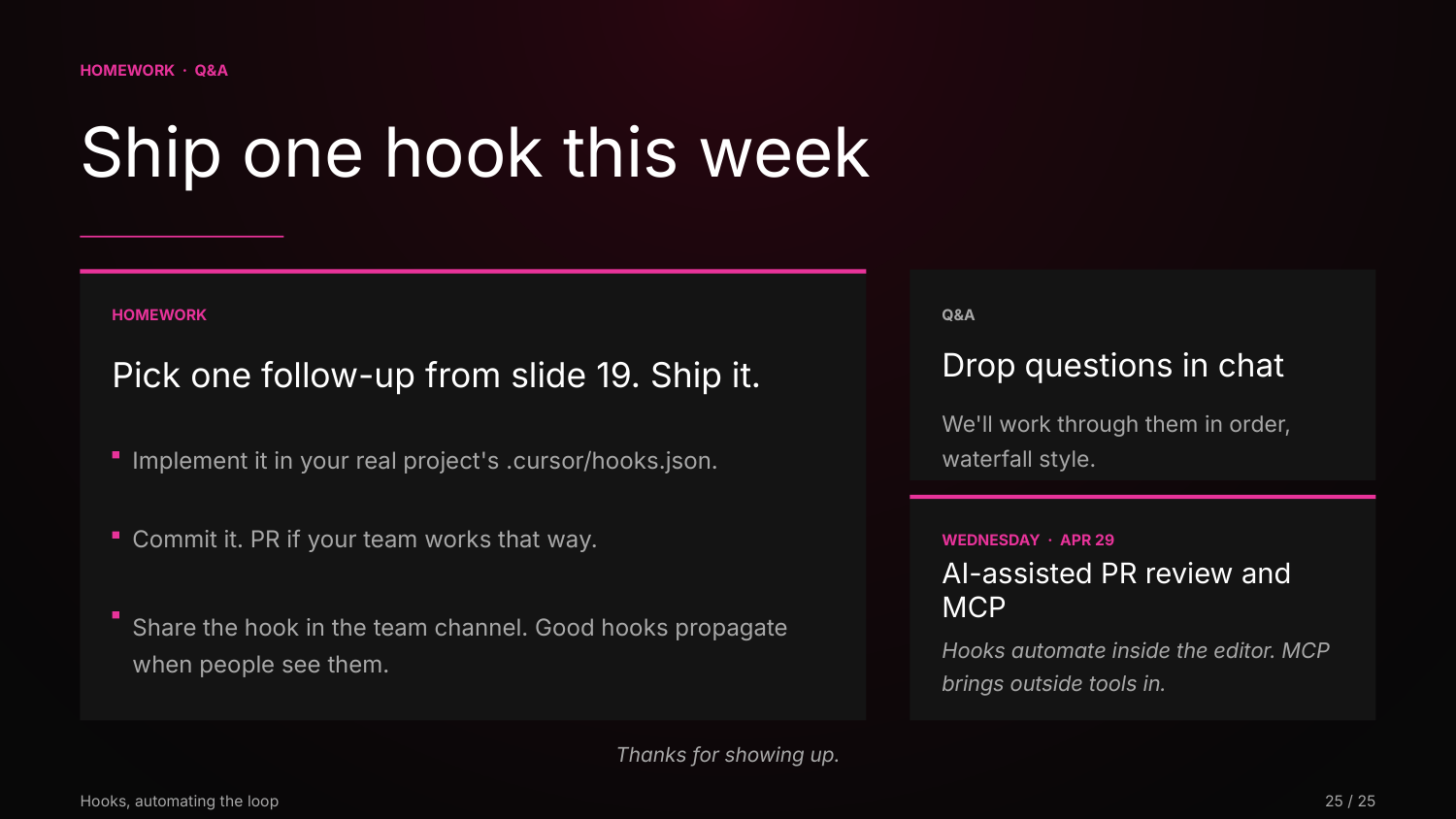

HOMEWORK  ·  Q&A
Ship one hook this week

HOMEWORK
Q&A
Pick one follow-up from slide 19. Ship it.
Drop questions in chat
We'll work through them in order, waterfall style.
Implement it in your real project's .cursor/hooks.json.

Commit it. PR if your team works that way.
WEDNESDAY  ·  APR 29

AI-assisted PR review and MCP
Share the hook in the team channel. Good hooks propagate when people see them.

Hooks automate inside the editor. MCP brings outside tools in.
Thanks for showing up.
Hooks, automating the loop
25 / 25